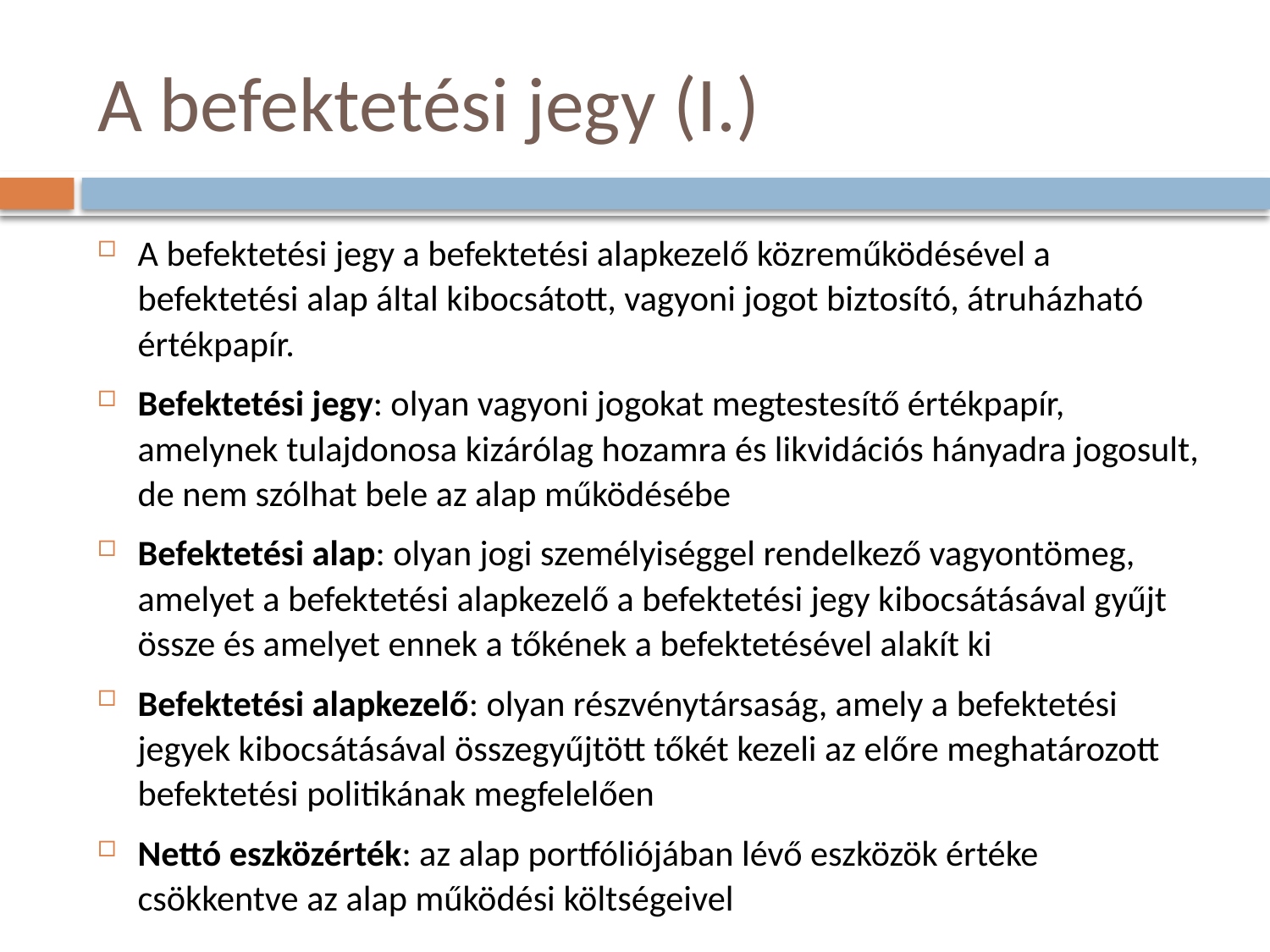

# A befektetési jegy (I.)
A befektetési jegy a befektetési alapkezelő közreműködésével a befektetési alap által kibocsátott, vagyoni jogot biztosító, átruházható értékpapír.
Befektetési jegy: olyan vagyoni jogokat megtestesítő értékpapír, amelynek tulajdonosa kizárólag hozamra és likvidációs hányadra jogosult, de nem szólhat bele az alap működésébe
Befektetési alap: olyan jogi személyiséggel rendelkező vagyontömeg, amelyet a befektetési alapkezelő a befektetési jegy kibocsátásával gyűjt össze és amelyet ennek a tőkének a befektetésével alakít ki
Befektetési alapkezelő: olyan részvénytársaság, amely a befektetési jegyek kibocsátásával összegyűjtött tőkét kezeli az előre meghatározott befektetési politikának megfelelően
Nettó eszközérték: az alap portfóliójában lévő eszközök értéke csökkentve az alap működési költségeivel